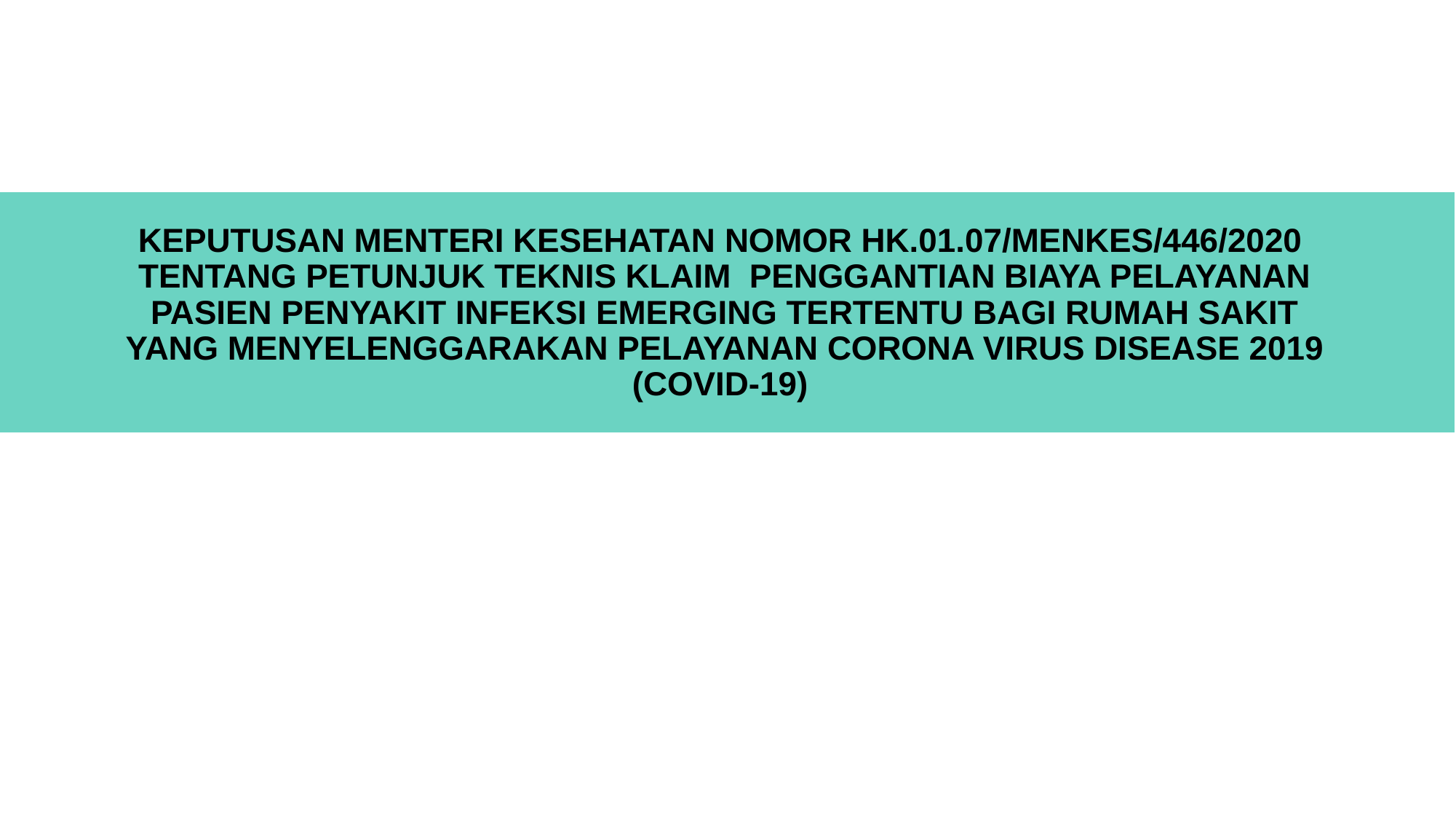

KEPUTUSAN MENTERI KESEHATAN NOMOR HK.01.07/MENKES/446/2020
TENTANG PETUNJUK TEKNIS KLAIM  PENGGANTIAN BIAYA PELAYANAN PASIEN PENYAKIT INFEKSI EMERGING TERTENTU BAGI RUMAH SAKIT YANG MENYELENGGARAKAN PELAYANAN CORONA VIRUS DISEASE 2019 (COVID-19)